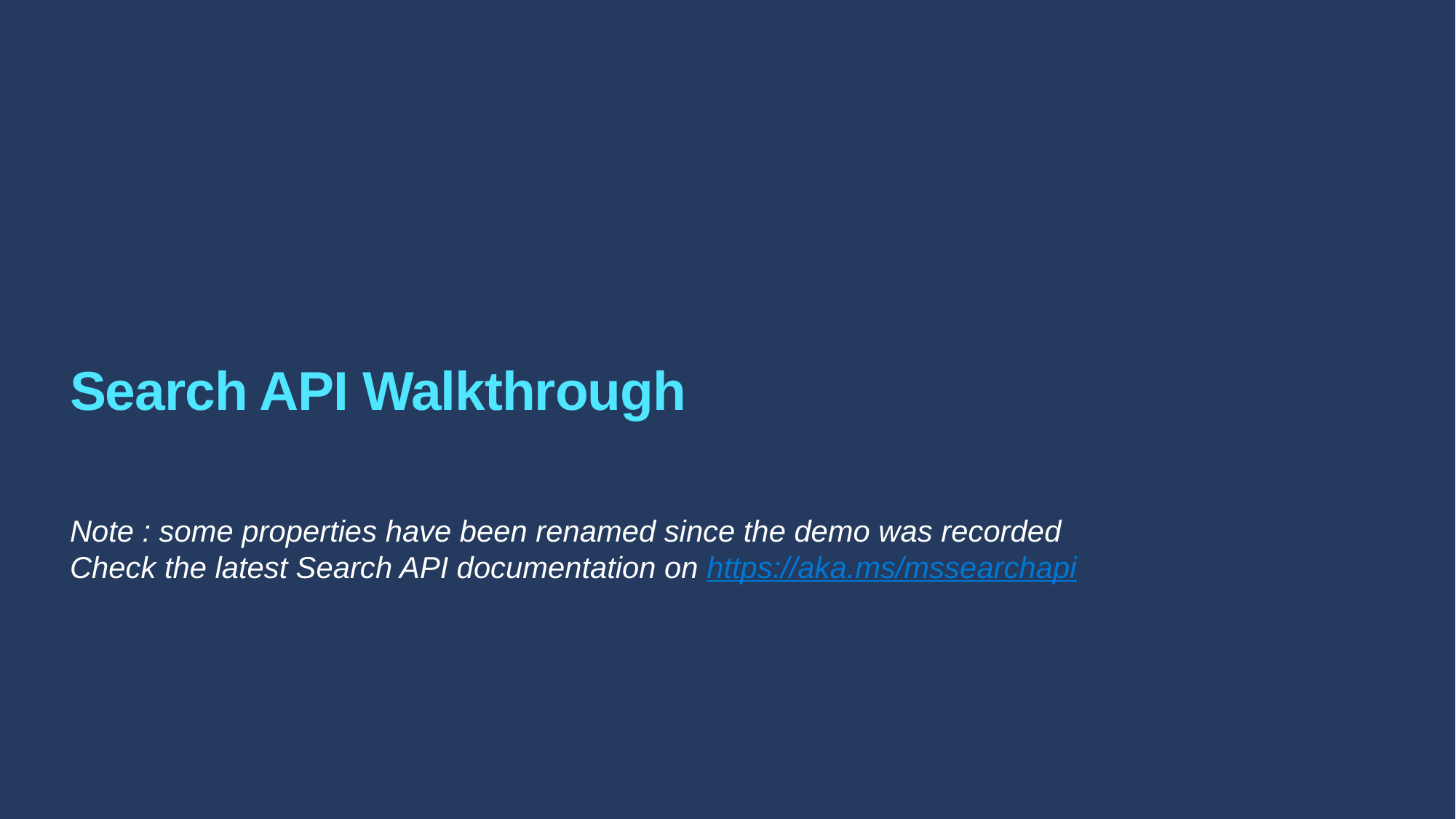

# Search API Walkthrough

Note : some properties have been renamed since the demo was recorded
Check the latest Search API documentation on https://aka.ms/mssearchapi